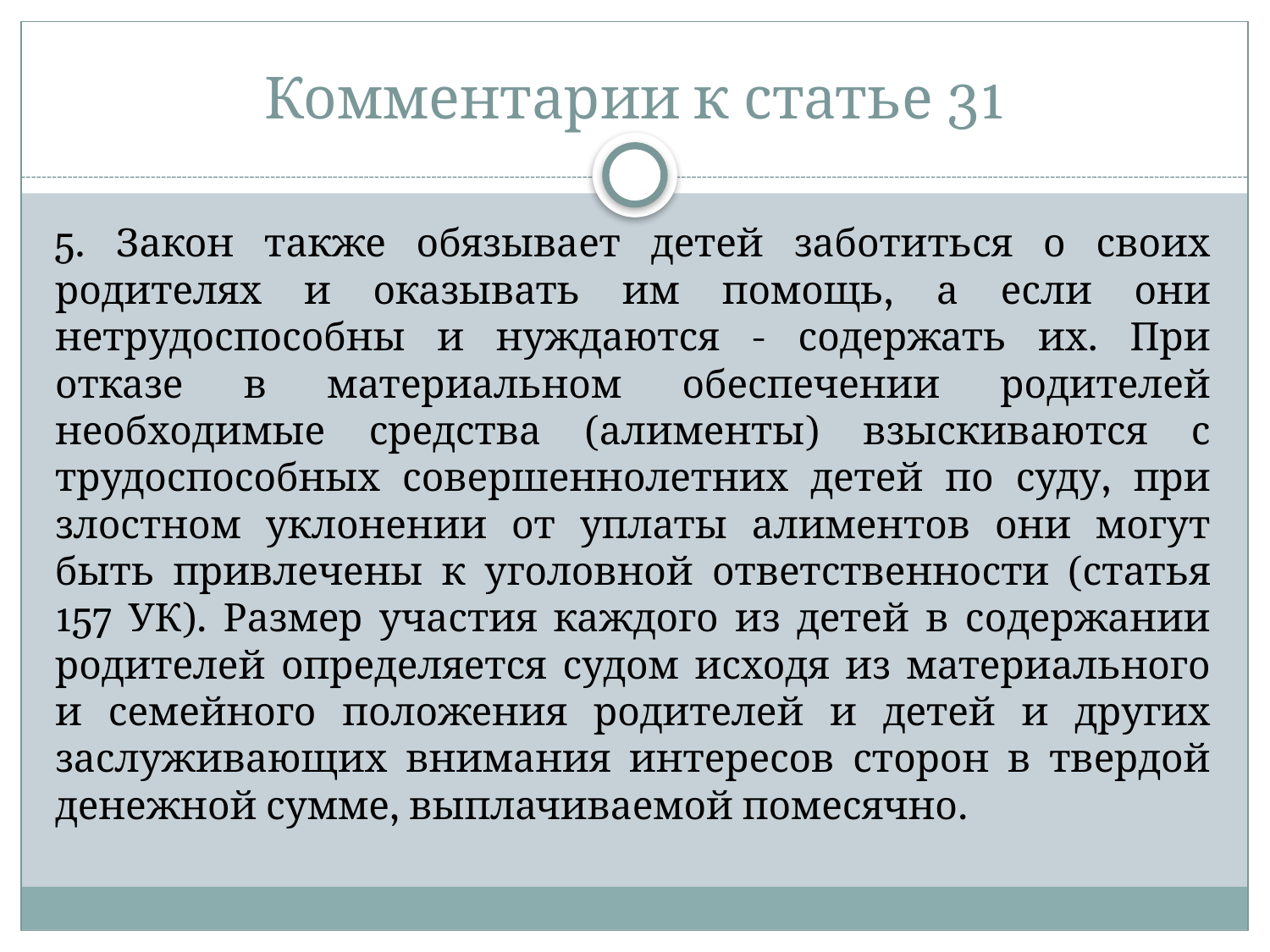

# Комментарии к статье 31
5. Закон также обязывает детей заботиться о своих родителях и оказывать им помощь, а если они нетрудоспособны и нуждаются - содержать их. При отказе в материальном обеспечении родителей необходимые средства (алименты) взыскиваются с трудоспособных совершеннолетних детей по суду, при злостном уклонении от уплаты алиментов они могут быть привлечены к уголовной ответственности (статья 157 УК). Размер участия каждого из детей в содержании родителей определяется судом исходя из материального и семейного положения родителей и детей и других заслуживающих внимания интересов сторон в твердой денежной сумме, выплачиваемой помесячно.